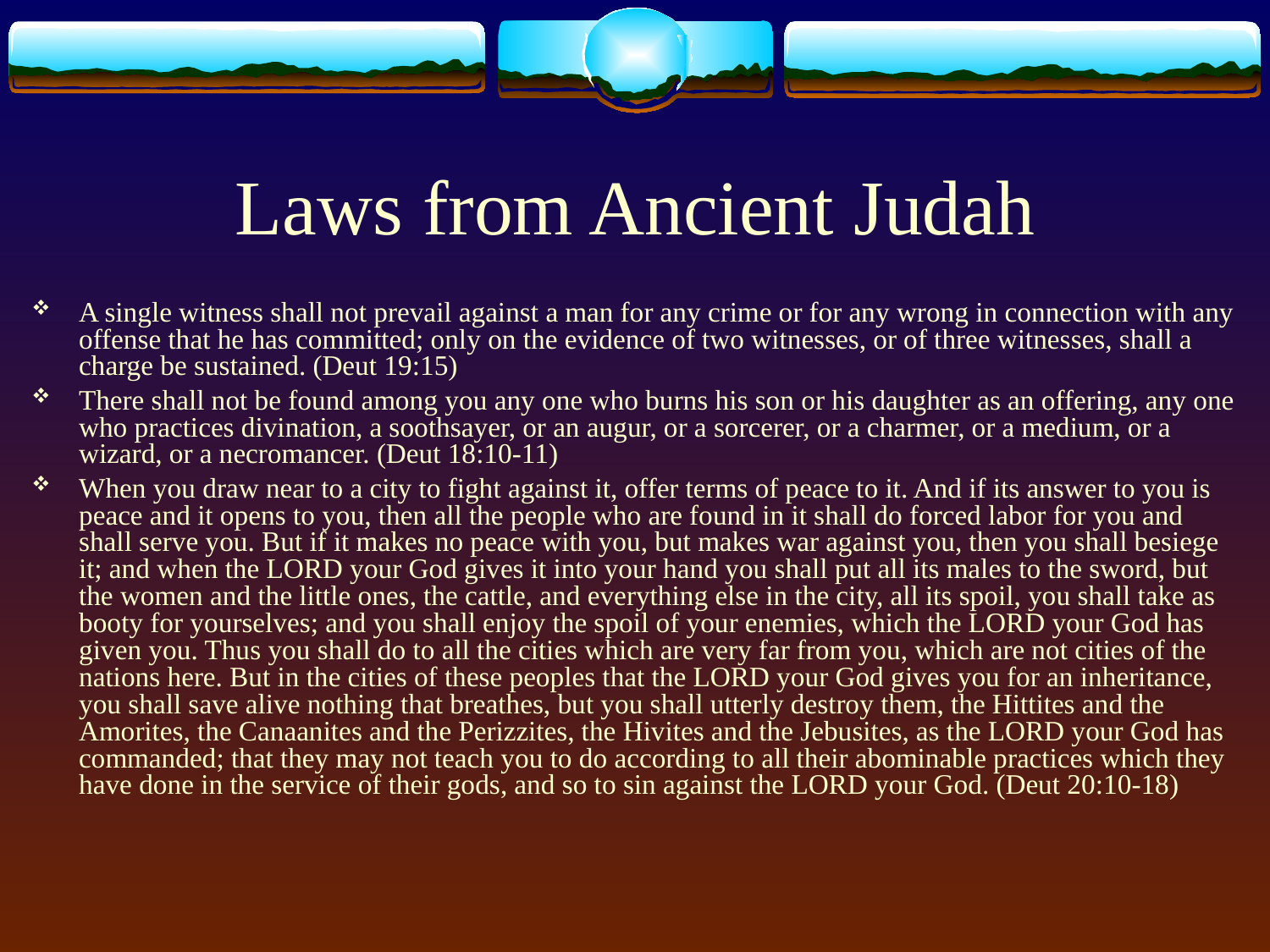

Laws from Ancient Judah
A single witness shall not prevail against a man for any crime or for any wrong in connection with any offense that he has committed; only on the evidence of two witnesses, or of three witnesses, shall a charge be sustained. (Deut 19:15)
There shall not be found among you any one who burns his son or his daughter as an offering, any one who practices divination, a soothsayer, or an augur, or a sorcerer, or a charmer, or a medium, or a wizard, or a necromancer. (Deut 18:10-11)
When you draw near to a city to fight against it, offer terms of peace to it. And if its answer to you is peace and it opens to you, then all the people who are found in it shall do forced labor for you and shall serve you. But if it makes no peace with you, but makes war against you, then you shall besiege it; and when the LORD your God gives it into your hand you shall put all its males to the sword, but the women and the little ones, the cattle, and everything else in the city, all its spoil, you shall take as booty for yourselves; and you shall enjoy the spoil of your enemies, which the LORD your God has given you. Thus you shall do to all the cities which are very far from you, which are not cities of the nations here. But in the cities of these peoples that the LORD your God gives you for an inheritance, you shall save alive nothing that breathes, but you shall utterly destroy them, the Hittites and the Amorites, the Canaanites and the Perizzites, the Hivites and the Jebusites, as the LORD your God has commanded; that they may not teach you to do according to all their abominable practices which they have done in the service of their gods, and so to sin against the LORD your God. (Deut 20:10-18)